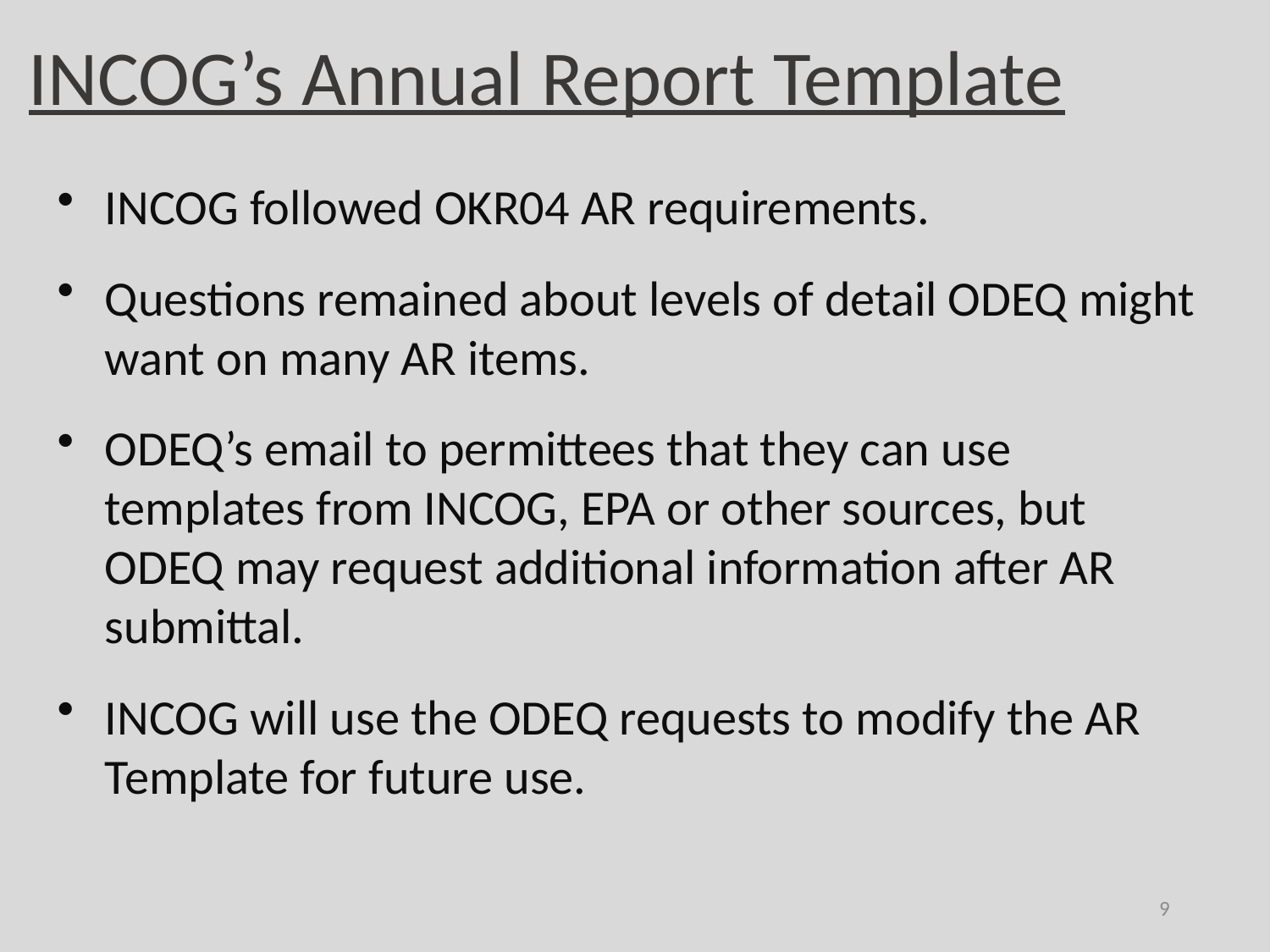

INCOG’s Annual Report Template
INCOG followed OKR04 AR requirements.
Questions remained about levels of detail ODEQ might want on many AR items.
ODEQ’s email to permittees that they can use templates from INCOG, EPA or other sources, but ODEQ may request additional information after AR submittal.
INCOG will use the ODEQ requests to modify the AR Template for future use.
9